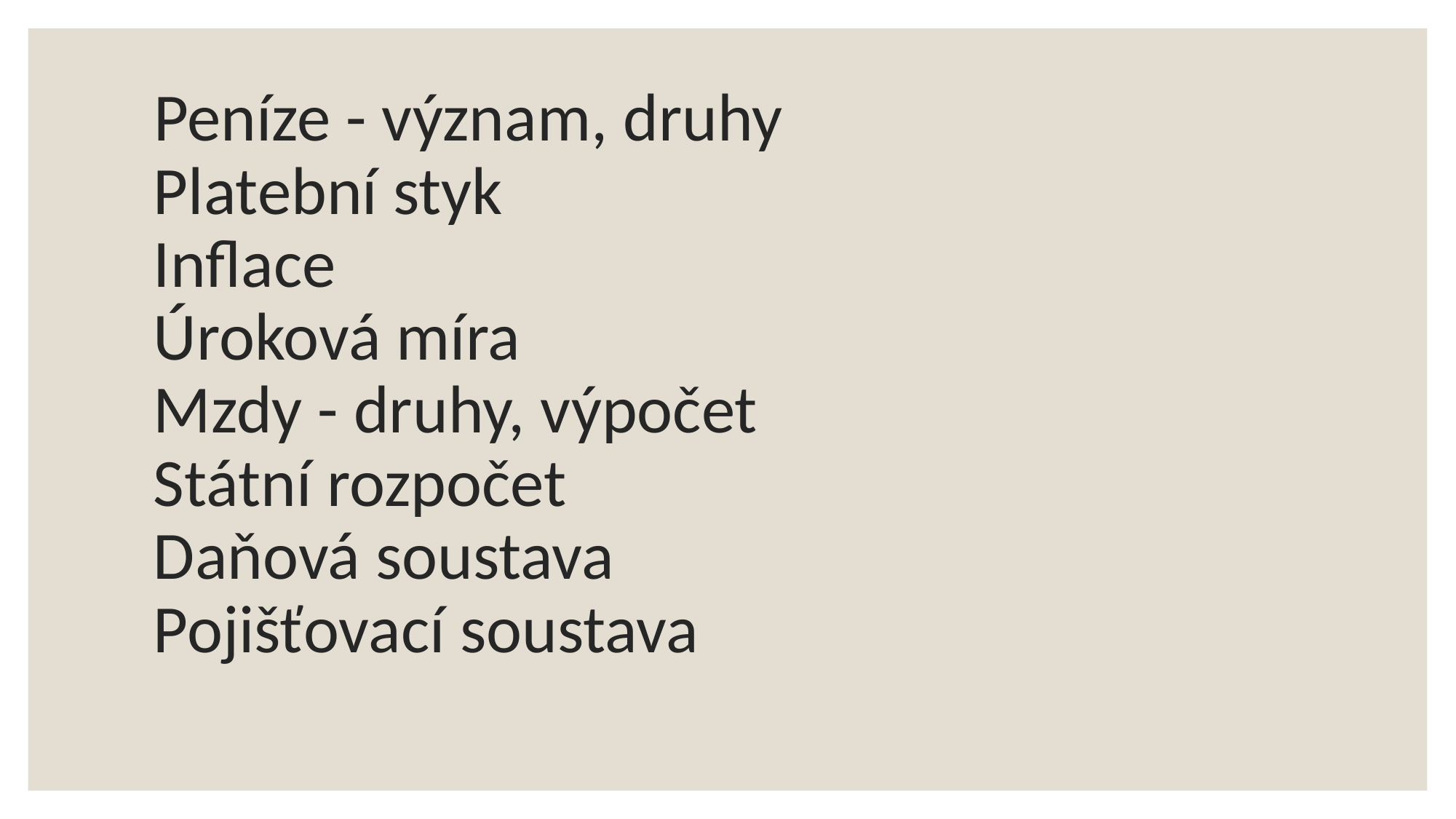

# Peníze - význam, druhy Platební styk Inflace Úroková míra Mzdy - druhy, výpočet Státní rozpočet Daňová soustava Pojišťovací soustava